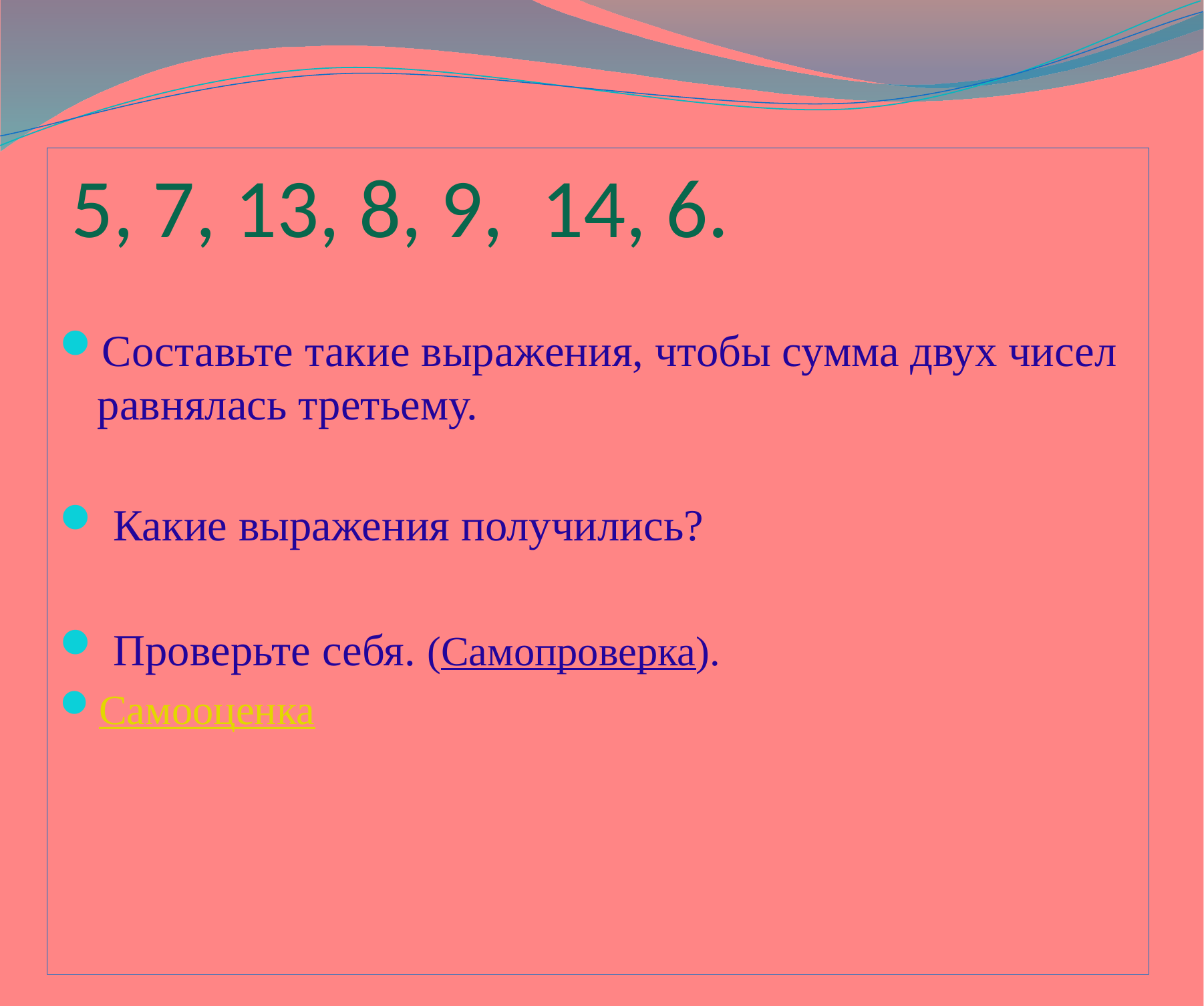

5, 7, 13, 8, 9,  14, 6.

Составьте такие выражения, чтобы сумма двух чисел равнялась третьему.

 Какие выражения получились?

 Проверьте себя. (Самопроверка).
Самооценка